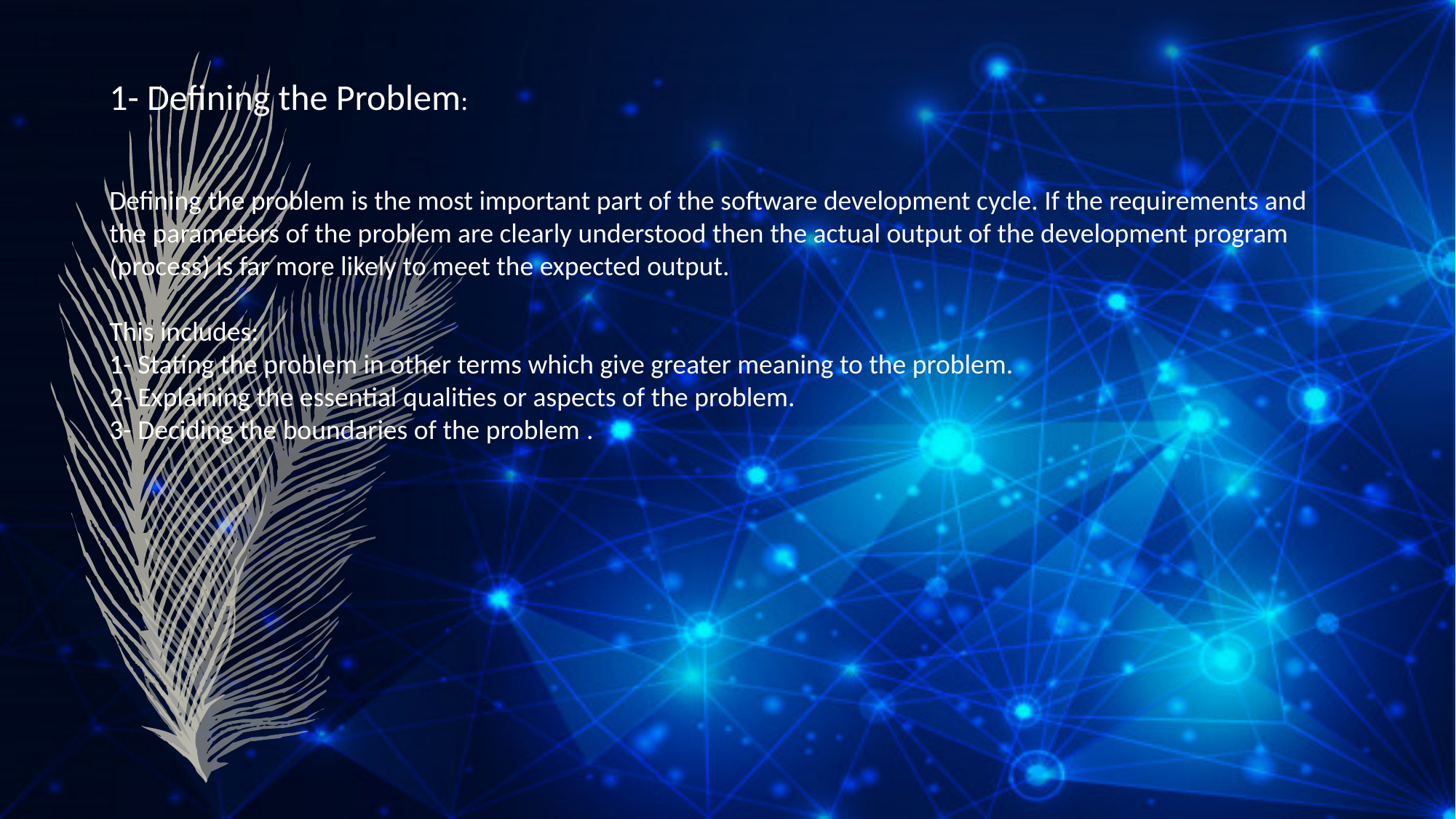

1- Defining the Problem:

Defining the problem is the most important part of the software development cycle. If the requirements and the parameters of the problem are clearly understood then the actual output of the development program (process) is far more likely to meet the expected output.

This includes:
1- Stating the problem in other terms which give greater meaning to the problem.
2- Explaining the essential qualities or aspects of the problem.
3- Deciding the boundaries of the problem .